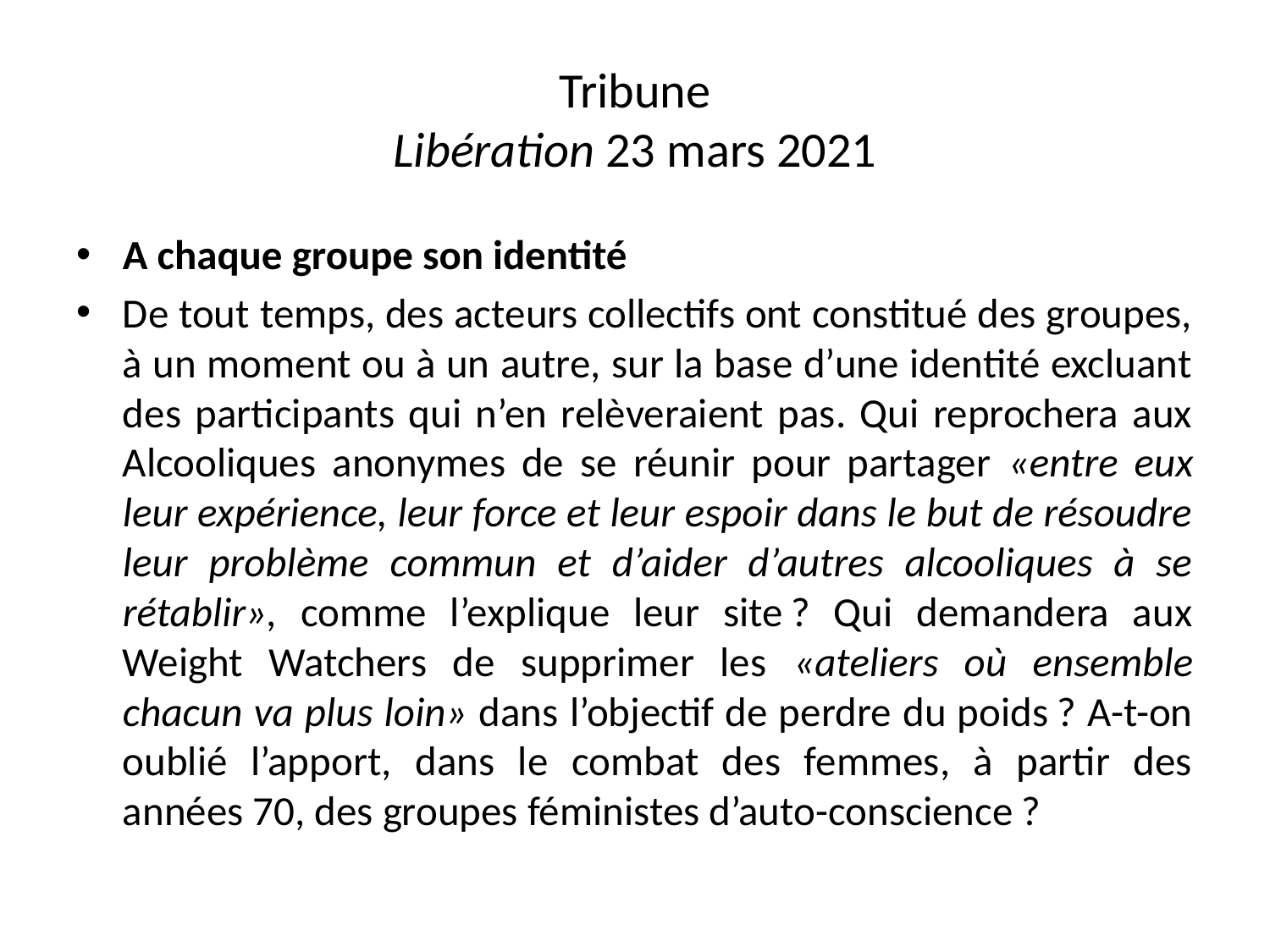

# Tribune Libération 23 mars 2021
A chaque groupe son identité
De tout temps, des acteurs collectifs ont constitué des groupes, à un moment ou à un autre, sur la base d’une identité excluant des participants qui n’en relèveraient pas. Qui reprochera aux Alcooliques anonymes de se réunir pour partager «entre eux leur expérience, leur force et leur espoir dans le but de résoudre leur problème commun et d’aider d’autres alcooliques à se rétablir», comme l’explique leur site ? Qui demandera aux Weight Watchers de supprimer les «ateliers où ensemble chacun va plus loin» dans l’objectif de perdre du poids ? A-t-on oublié l’apport, dans le combat des femmes, à partir des années 70, des groupes féministes d’auto-conscience ?